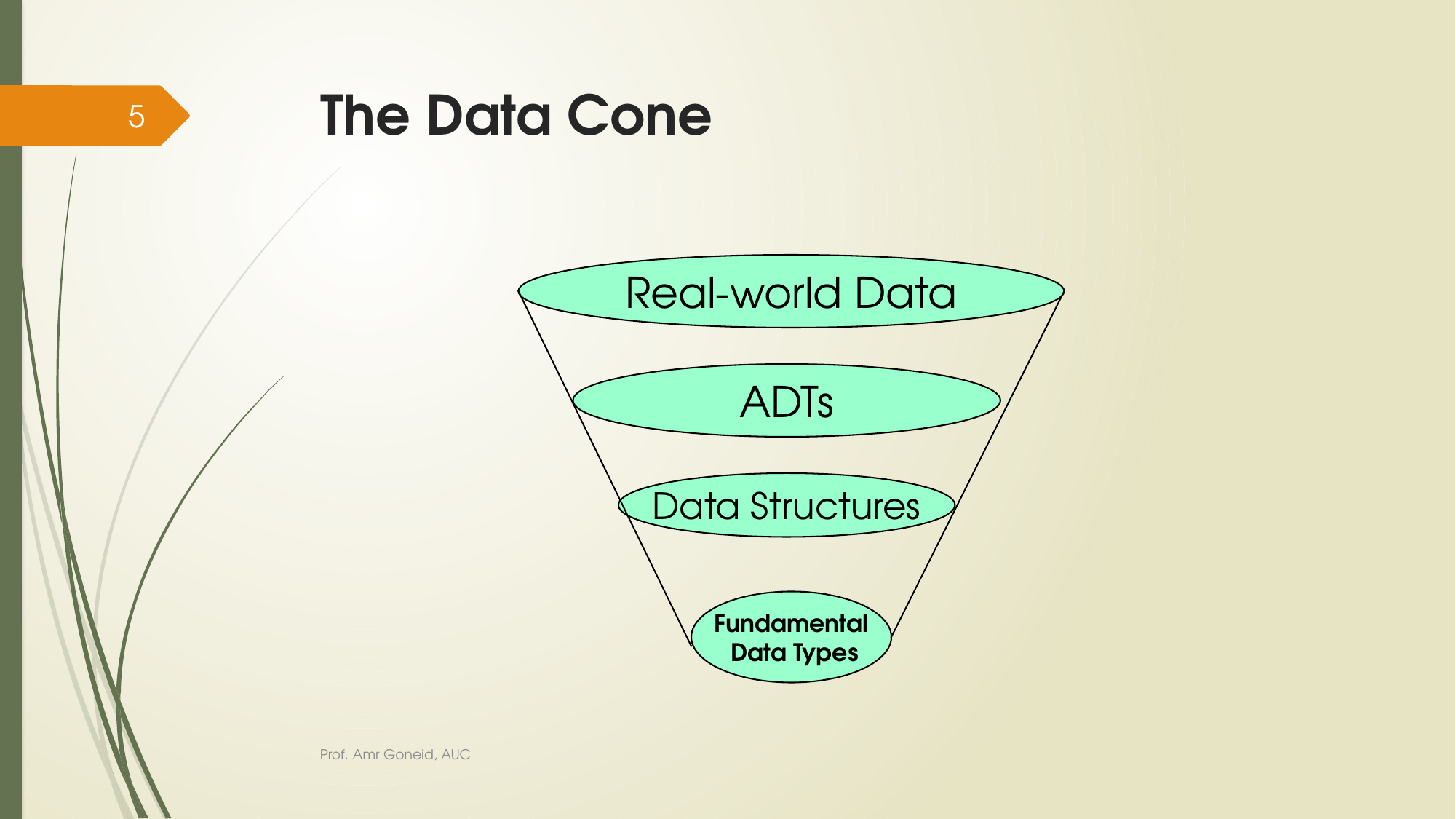

# The Data Cone
5

Real-world Data

ADTs
Data Structures
Fundamental
 Data Types
Prof. Amr Goneid, AUC